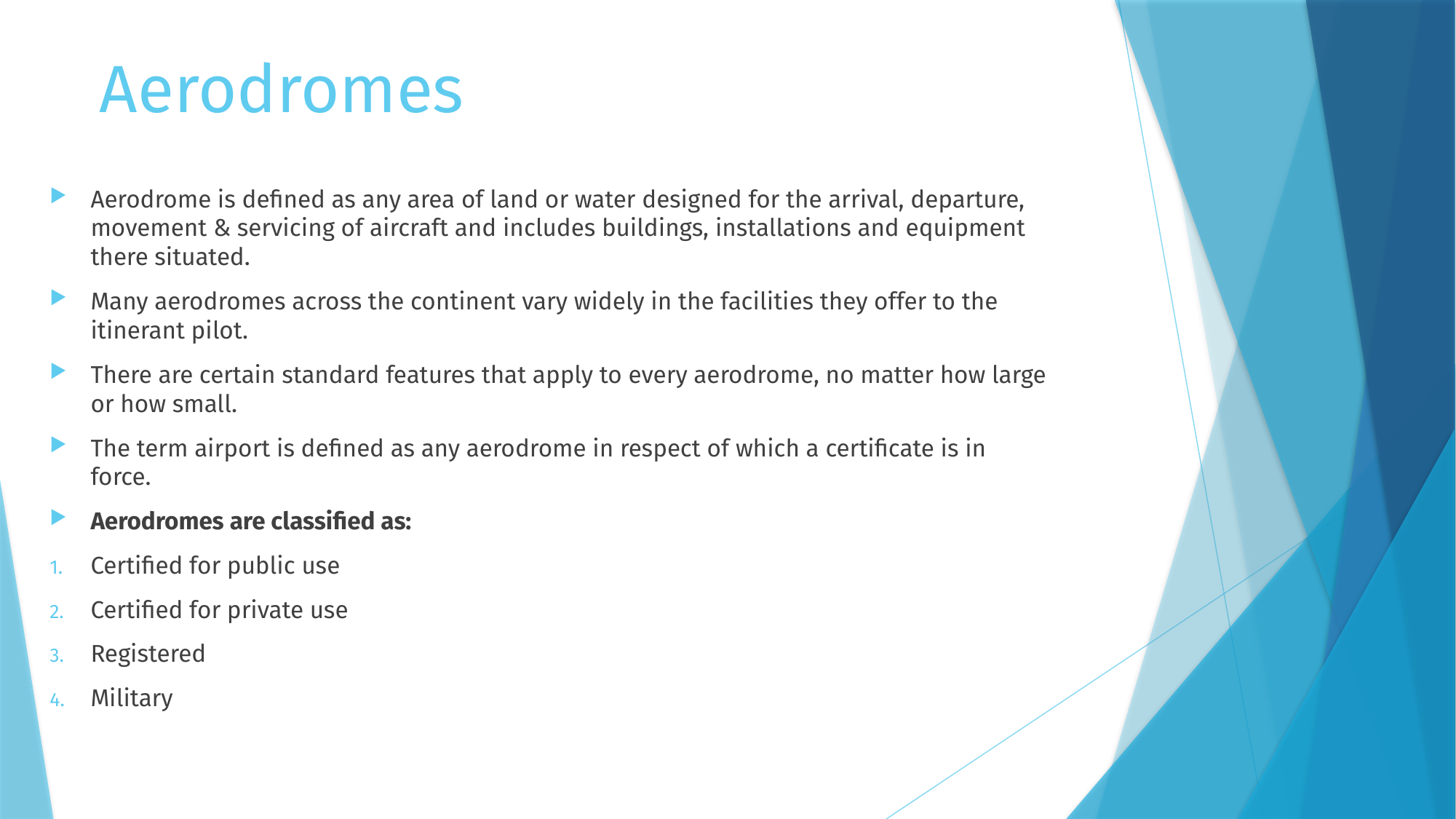

# Aerodromes
Aerodrome is defined as any area of land or water designed for the arrival, departure, movement & servicing of aircraft and includes buildings, installations and equipment there situated.
Many aerodromes across the continent vary widely in the facilities they offer to the itinerant pilot.
There are certain standard features that apply to every aerodrome, no matter how large or how small.
The term airport is defined as any aerodrome in respect of which a certificate is in force.
Aerodromes are classified as:
Certified for public use
Certified for private use
Registered
Military